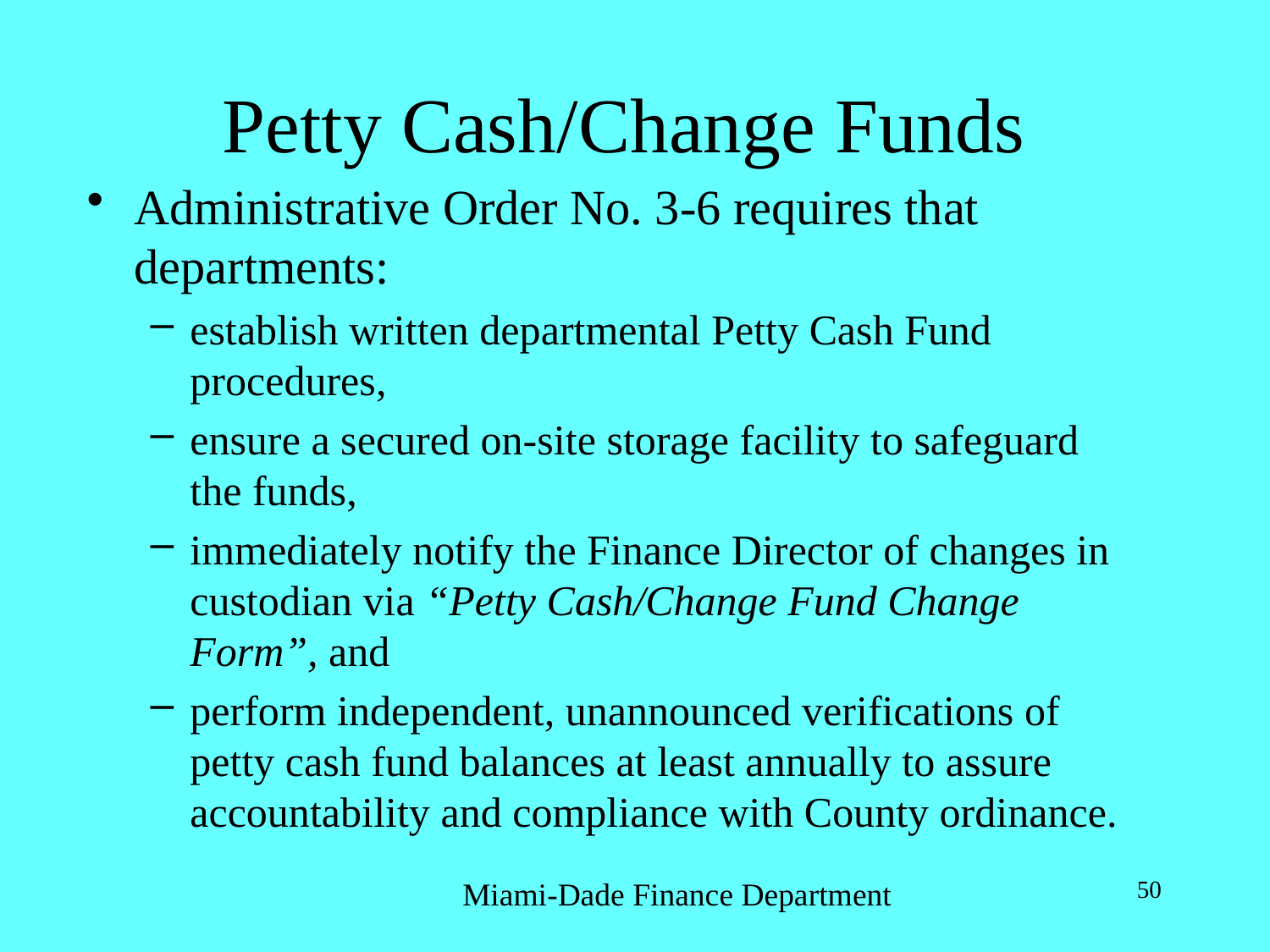

# Petty Cash/Change Funds
Administrative Order No. 3-6 requires that departments:
establish written departmental Petty Cash Fund procedures,
ensure a secured on-site storage facility to safeguard the funds,
immediately notify the Finance Director of changes in custodian via “Petty Cash/Change Fund Change Form”, and
perform independent, unannounced verifications of petty cash fund balances at least annually to assure accountability and compliance with County ordinance.

Miami-Dade Finance Department
50